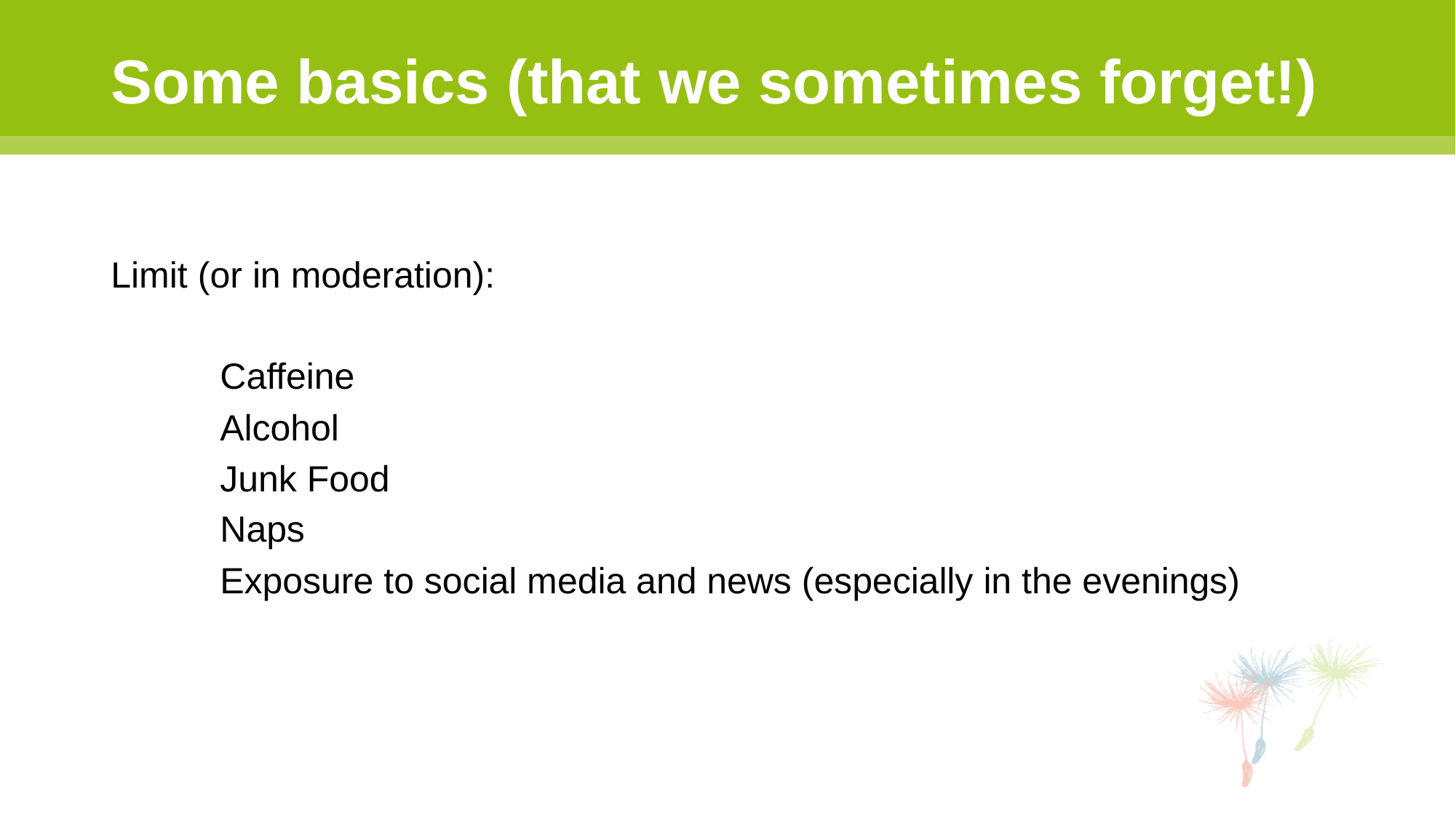

# Some basics (that we sometimes forget!)
Limit (or in moderation):

	Caffeine
	Alcohol
	Junk Food
	Naps
	Exposure to social media and news (especially in the evenings)